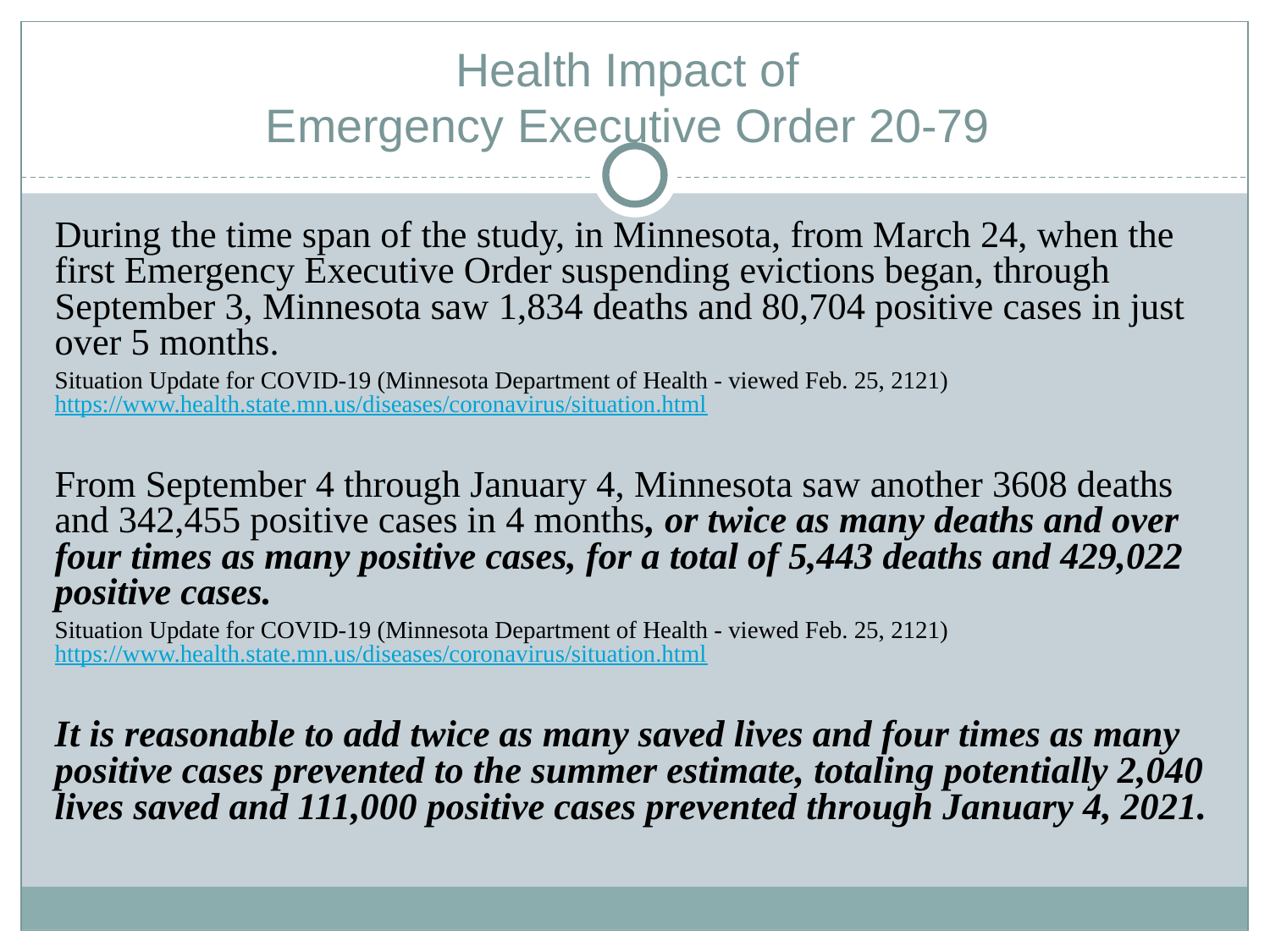

# Health Impact of Emergency Executive Order 20-79
During the time span of the study, in Minnesota, from March 24, when the first Emergency Executive Order suspending evictions began, through September 3, Minnesota saw 1,834 deaths and 80,704 positive cases in just over 5 months.
Situation Update for COVID-19 (Minnesota Department of Health - viewed Feb. 25, 2121)  https://www.health.state.mn.us/diseases/coronavirus/situation.html

From September 4 through January 4, Minnesota saw another 3608 deaths and 342,455 positive cases in 4 months, or twice as many deaths and over four times as many positive cases, for a total of 5,443 deaths and 429,022 positive cases.
Situation Update for COVID-19 (Minnesota Department of Health - viewed Feb. 25, 2121)  https://www.health.state.mn.us/diseases/coronavirus/situation.html

It is reasonable to add twice as many saved lives and four times as many positive cases prevented to the summer estimate, totaling potentially 2,040 lives saved and 111,000 positive cases prevented through January 4, 2021.